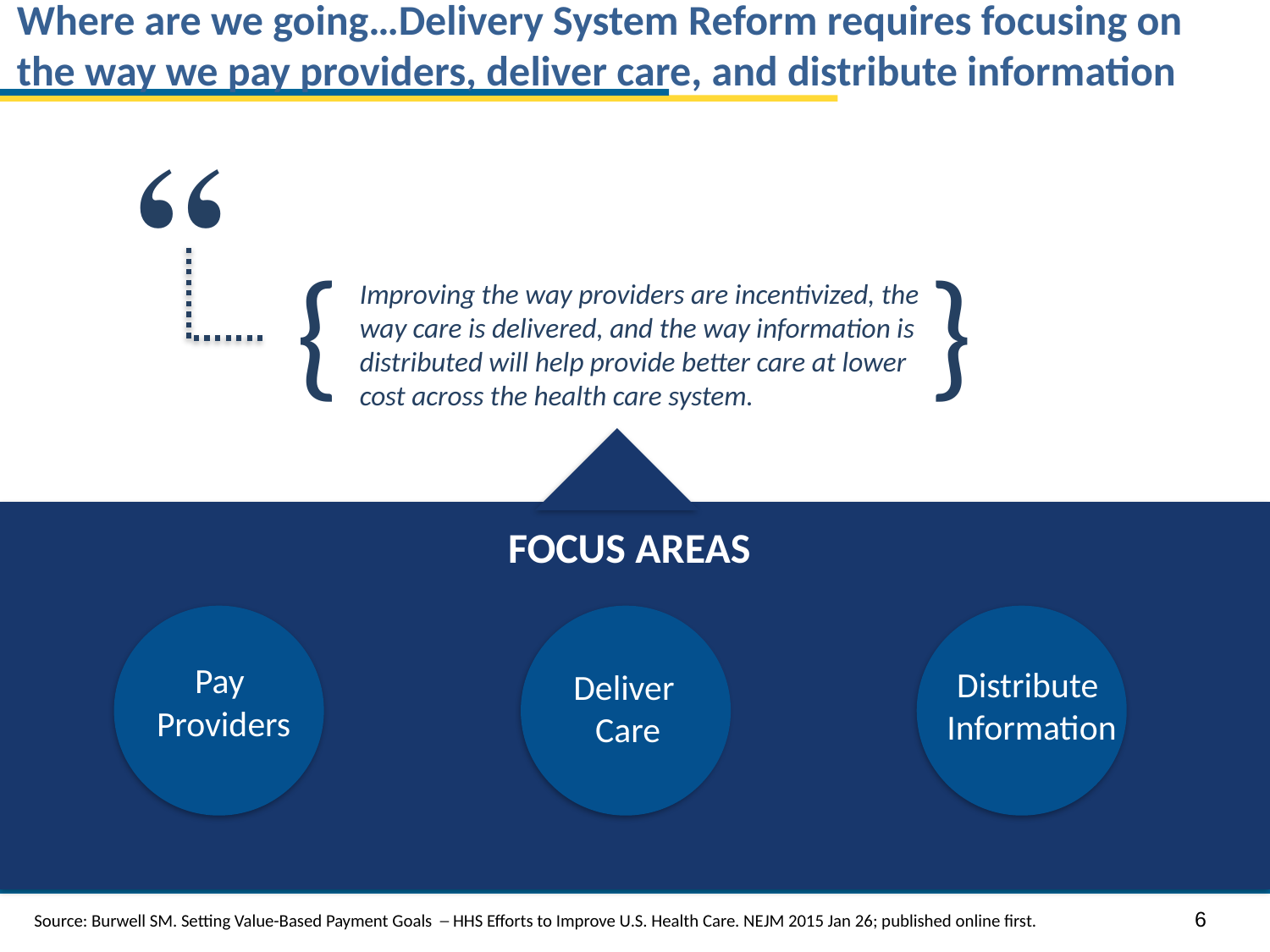

Where are we going…Delivery System Reform requires focusing on the way we pay providers, deliver care, and distribute information
“
{
}
# Improving the way providers are incentivized, the way care is delivered, and the way information is distributed will help provide better care at lower cost across the health care system.

FOCUS AREAS

Pay
 Providers
Distribute
 Information
Deliver
Care
Source: Burwell SM. Setting Value-Based Payment Goals  ─ HHS Efforts to Improve U.S. Health Care. NEJM 2015 Jan 26; published online first.